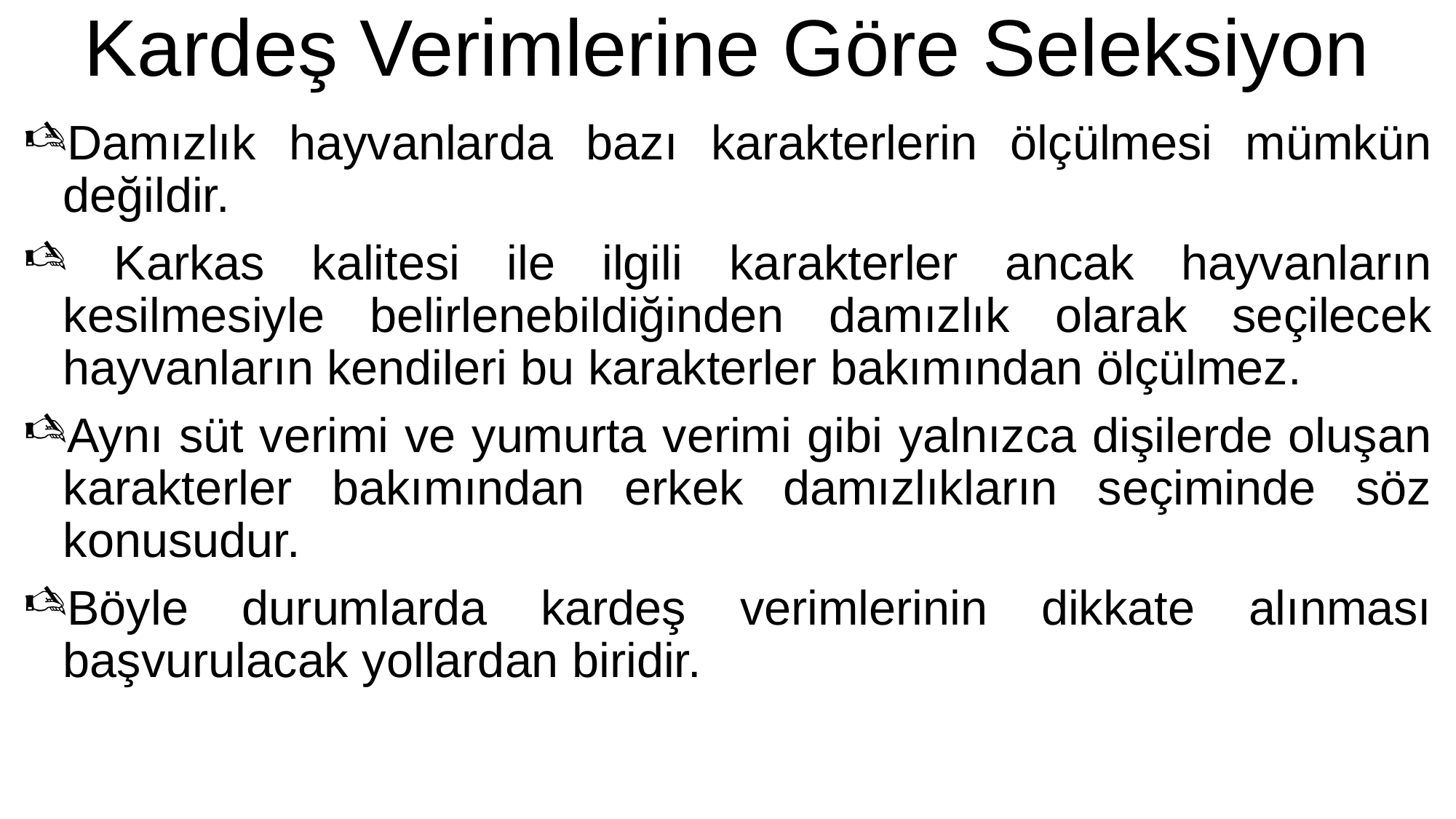

# Kardeş Verimlerine Göre Seleksiyon
Damızlık hayvanlarda bazı karakterlerin ölçülmesi mümkün değildir.
 Karkas kalitesi ile ilgili karakterler ancak hayvanların kesilmesiyle belirlenebildiğinden damızlık olarak seçilecek hayvanların kendileri bu karakterler bakımından ölçülmez.
Aynı süt verimi ve yumurta verimi gibi yalnızca dişilerde oluşan karakterler bakımından erkek damızlıkların seçiminde söz konusudur.
Böyle durumlarda kardeş verimlerinin dikkate alınması başvurulacak yollardan biridir.